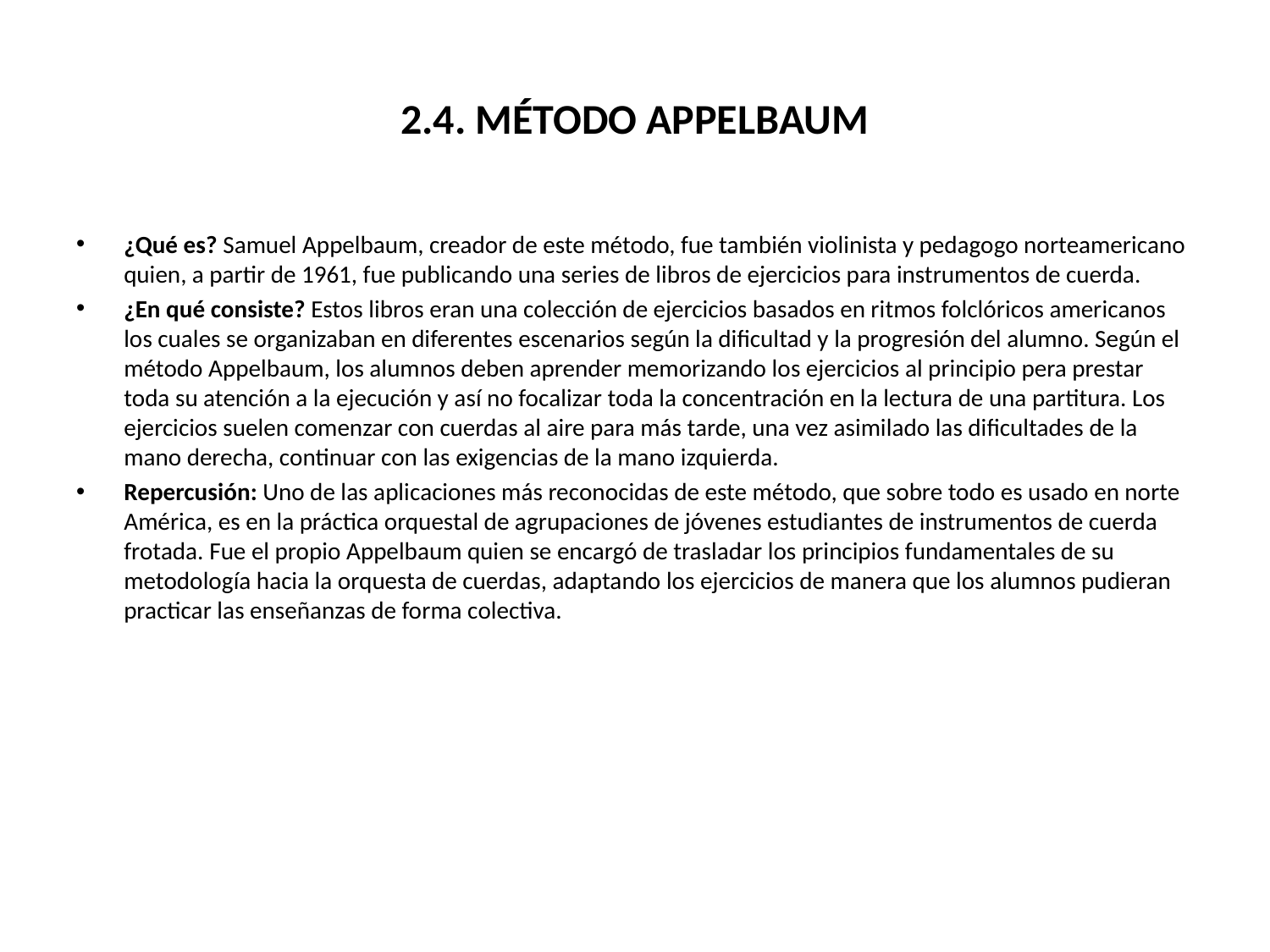

# 2.4. MÉTODO APPELBAUM
¿Qué es? Samuel Appelbaum, creador de este método, fue también violinista y pedagogo norteamericano quien, a partir de 1961, fue publicando una series de libros de ejercicios para instrumentos de cuerda.
¿En qué consiste? Estos libros eran una colección de ejercicios basados en ritmos folclóricos americanos los cuales se organizaban en diferentes escenarios según la dificultad y la progresión del alumno. Según el método Appelbaum, los alumnos deben aprender memorizando los ejercicios al principio pera prestar toda su atención a la ejecución y así no focalizar toda la concentración en la lectura de una partitura. Los ejercicios suelen comenzar con cuerdas al aire para más tarde, una vez asimilado las dificultades de la mano derecha, continuar con las exigencias de la mano izquierda.
Repercusión: Uno de las aplicaciones más reconocidas de este método, que sobre todo es usado en norte América, es en la práctica orquestal de agrupaciones de jóvenes estudiantes de instrumentos de cuerda frotada. Fue el propio Appelbaum quien se encargó de trasladar los principios fundamentales de su metodología hacia la orquesta de cuerdas, adaptando los ejercicios de manera que los alumnos pudieran practicar las enseñanzas de forma colectiva.